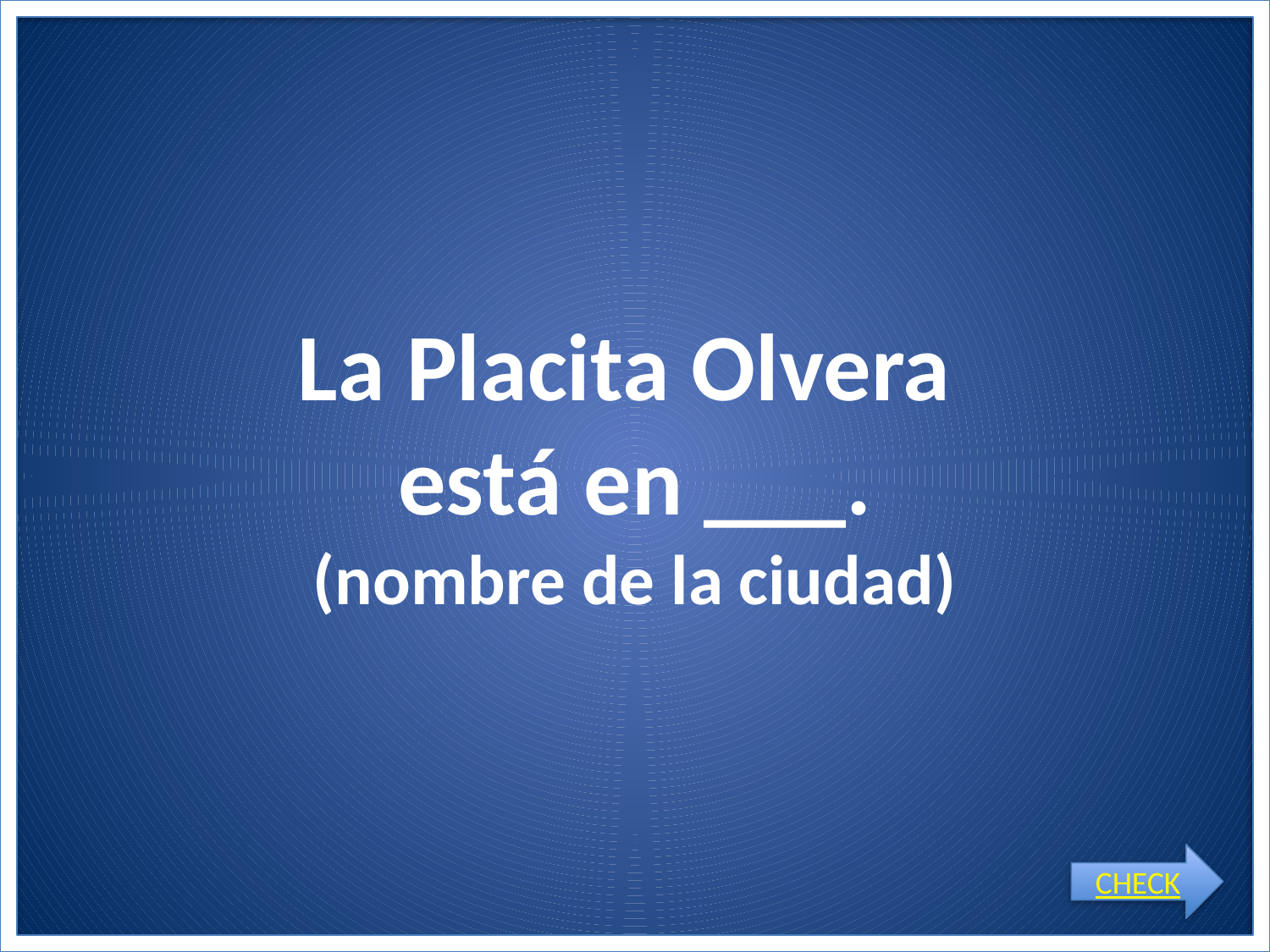

# La Placita Olvera está en ___. (nombre de la ciudad)
CHECK